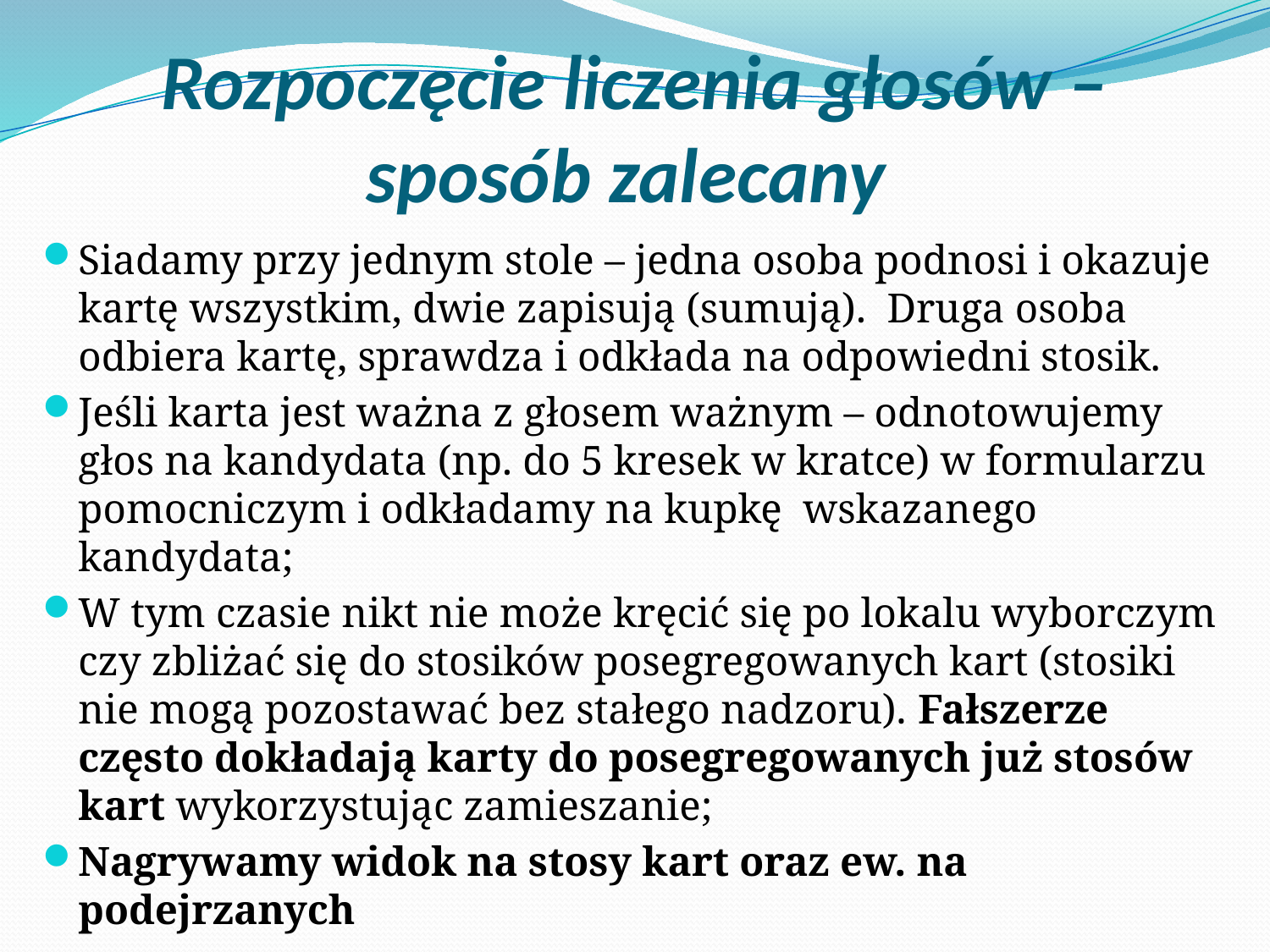

# Rozpoczęcie liczenia głosów – sposób zalecany
Siadamy przy jednym stole – jedna osoba podnosi i okazuje kartę wszystkim, dwie zapisują (sumują).  Druga osoba odbiera kartę, sprawdza i odkłada na odpowiedni stosik.
Jeśli karta jest ważna z głosem ważnym – odnotowujemy głos na kandydata (np. do 5 kresek w kratce) w formularzu pomocniczym i odkładamy na kupkę  wskazanego kandydata;
W tym czasie nikt nie może kręcić się po lokalu wyborczym czy zbliżać się do stosików posegregowanych kart (stosiki nie mogą pozostawać bez stałego nadzoru). Fałszerze często dokładają karty do posegregowanych już stosów kart wykorzystując zamieszanie;
Nagrywamy widok na stosy kart oraz ew. na podejrzanych